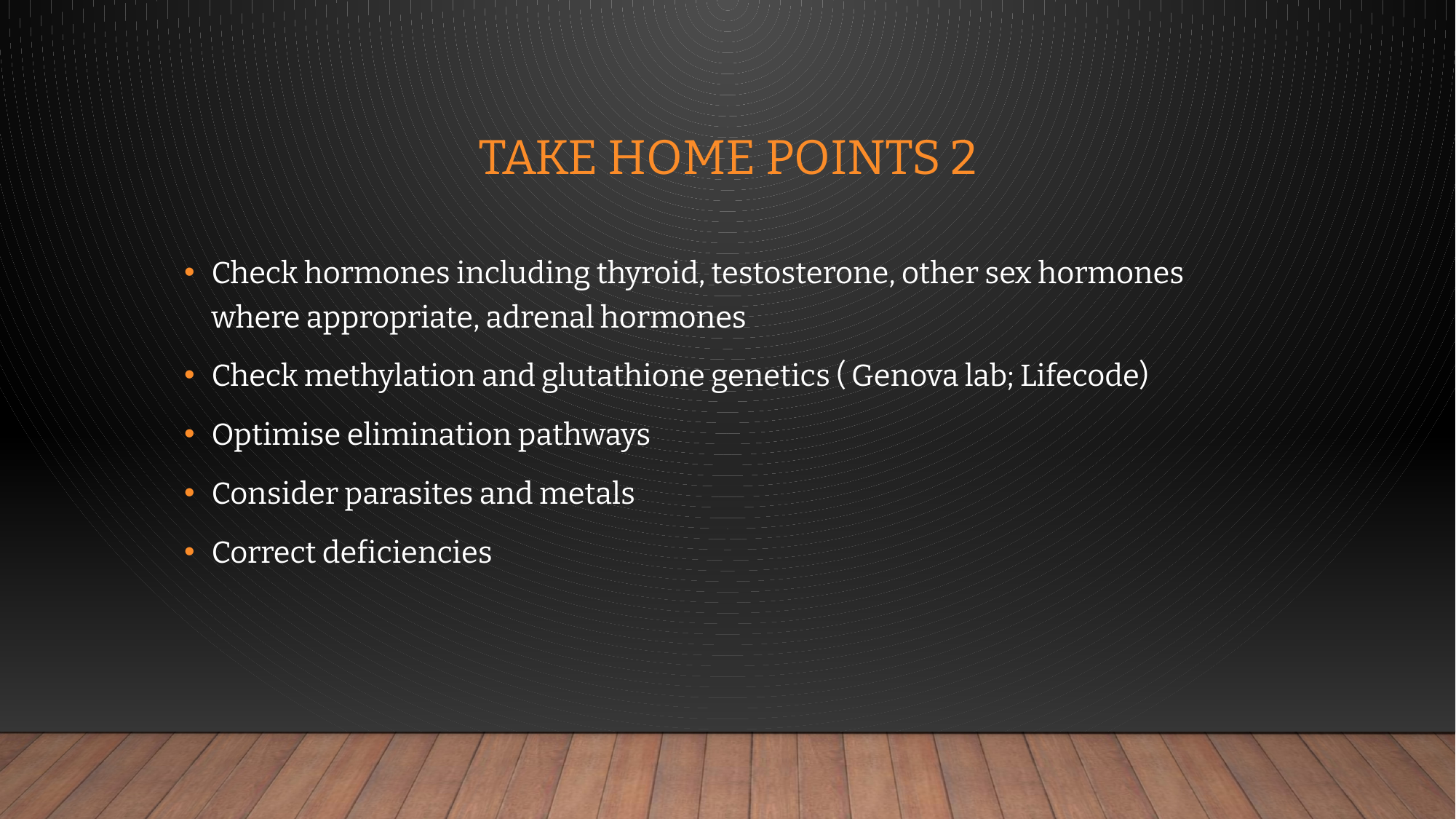

# Take home points 2
Check hormones including thyroid, testosterone, other sex hormones where appropriate, adrenal hormones
Check methylation and glutathione genetics ( Genova lab; Lifecode)
Optimise elimination pathways
Consider parasites and metals
Correct deficiencies